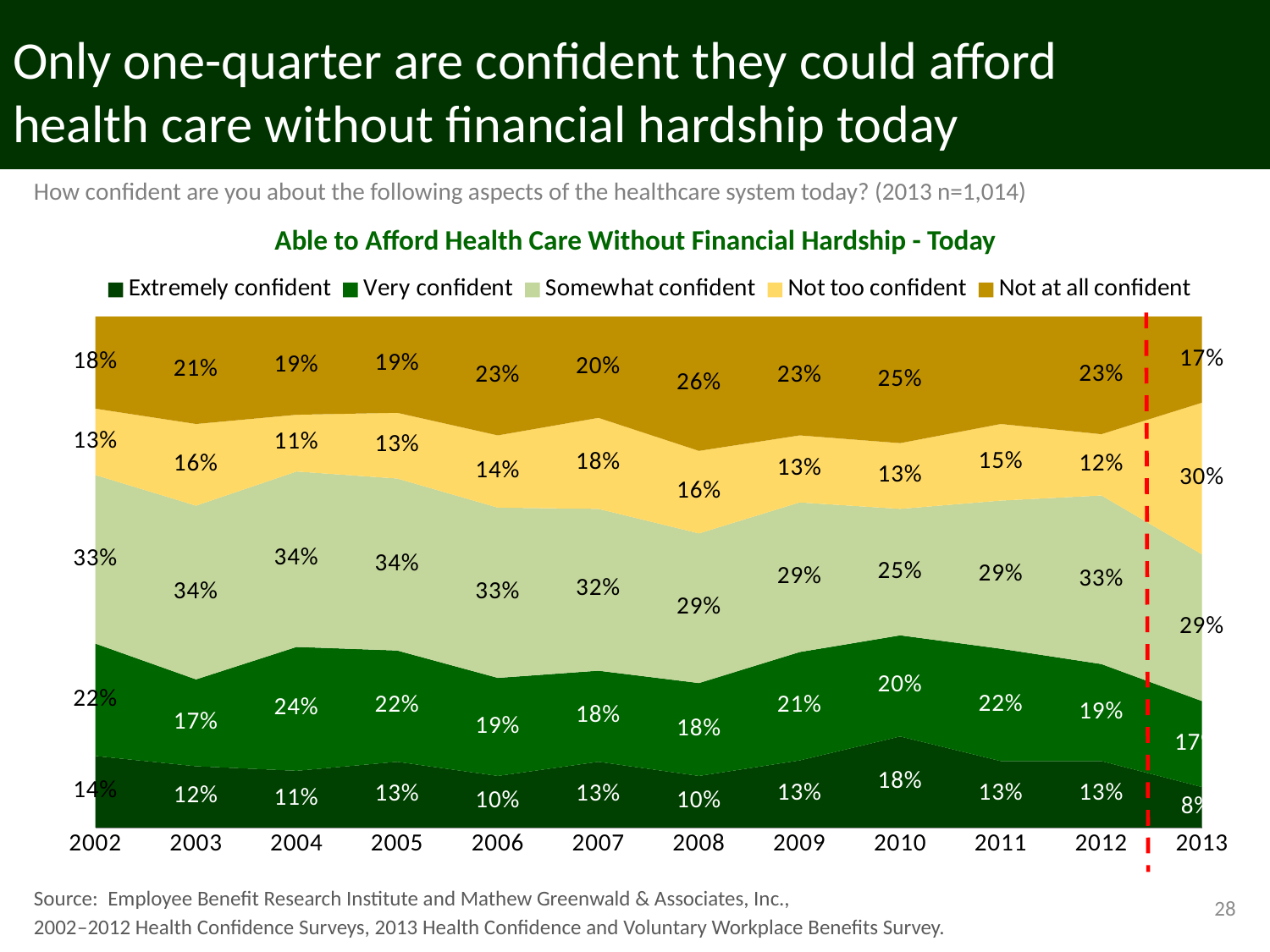

# Only one-quarter are confident they could afford health care without financial hardship today
How confident are you about the following aspects of the healthcare system today? (2013 n=1,014)
Able to Afford Health Care Without Financial Hardship - Today

### Chart

| Category | Extremely confident | Very confident | Somewhat confident | Not too confident | Not at all confident |
|---|---|---|---|---|---|
| 2002 | 0.14 | 0.22 | 0.33 | 0.13 | 0.18 |
| 2003 | 0.12 | 0.17 | 0.34 | 0.16 | 0.21 |
| 2004 | 0.11 | 0.24 | 0.34 | 0.11 | 0.19 |
| 2005 | 0.13 | 0.22 | 0.34 | 0.13 | 0.19 |
| 2006 | 0.1 | 0.19 | 0.33 | 0.14 | 0.23 |
| 2007 | 0.13 | 0.18 | 0.32 | 0.18 | 0.2 |
| 2008 | 0.1 | 0.18 | 0.29 | 0.16 | 0.26 |
| 2009 | 0.13 | 0.21 | 0.29 | 0.13 | 0.23 |
| 2010 | 0.18 | 0.2 | 0.25 | 0.13 | 0.25 |
| 2011 | 0.13 | 0.22 | 0.29 | 0.15 | 0.21 |
| 2012 | 0.13 | 0.19 | 0.33 | 0.12 | 0.23 |
| 2013 | 0.08 | 0.17 | 0.29 | 0.3 | 0.17 |
Source:  Employee Benefit Research Institute and Mathew Greenwald & Associates, Inc.,
2002–2012 Health Confidence Surveys, 2013 Health Confidence and Voluntary Workplace Benefits Survey.

28